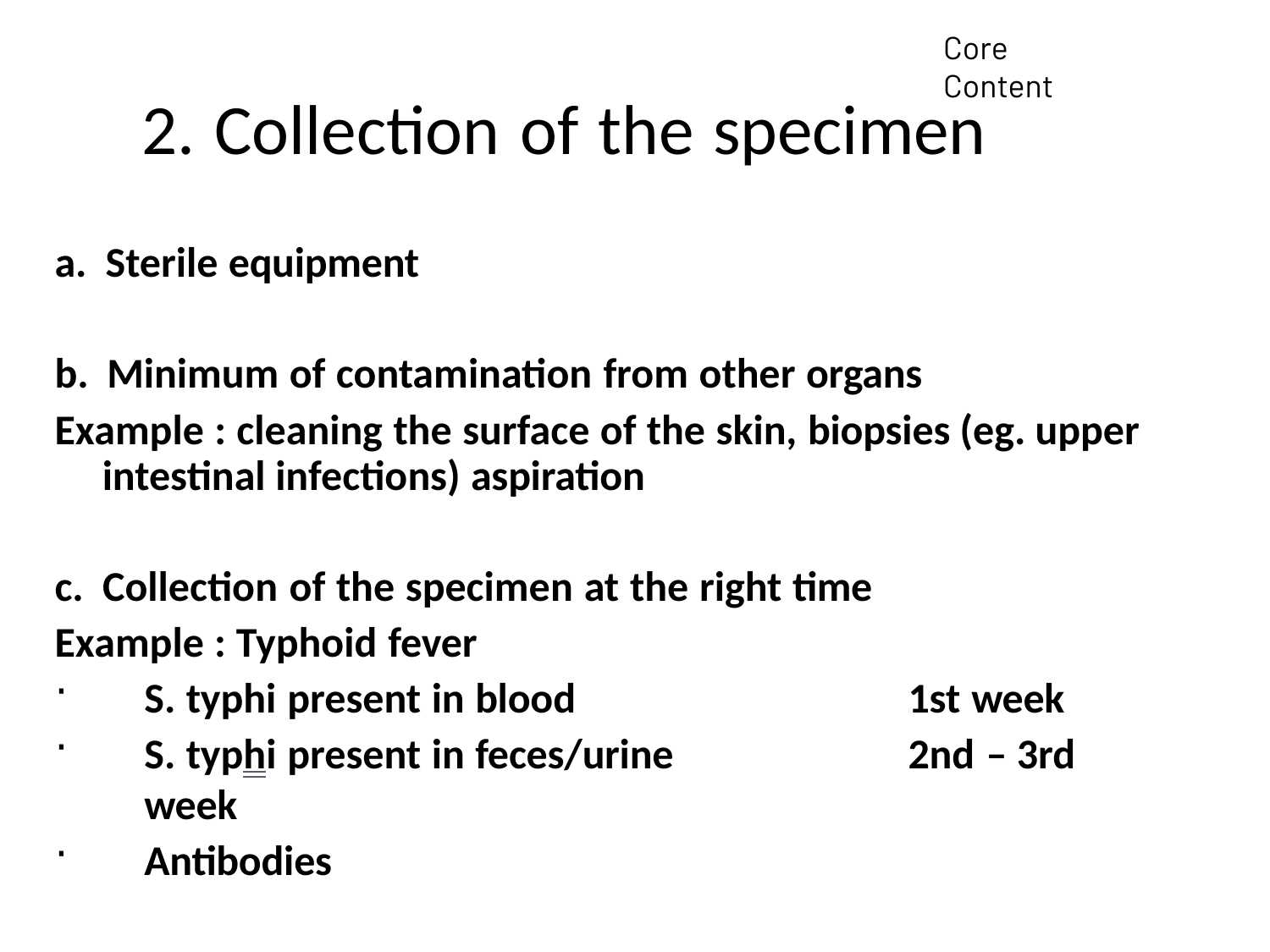

Pathology	core
Core Content
# 2. Collection of the specimen
Sterile equipment

Minimum of contamination from other organs
Example : cleaning the surface of the skin, biopsies (eg. upper intestinal infections) aspiration

Collection of the specimen at the right time
Example : Typhoid fever
S. typhi present in blood	1st week
S. typhi present in feces/urine	2nd – 3rd week
Antibodies	5th week